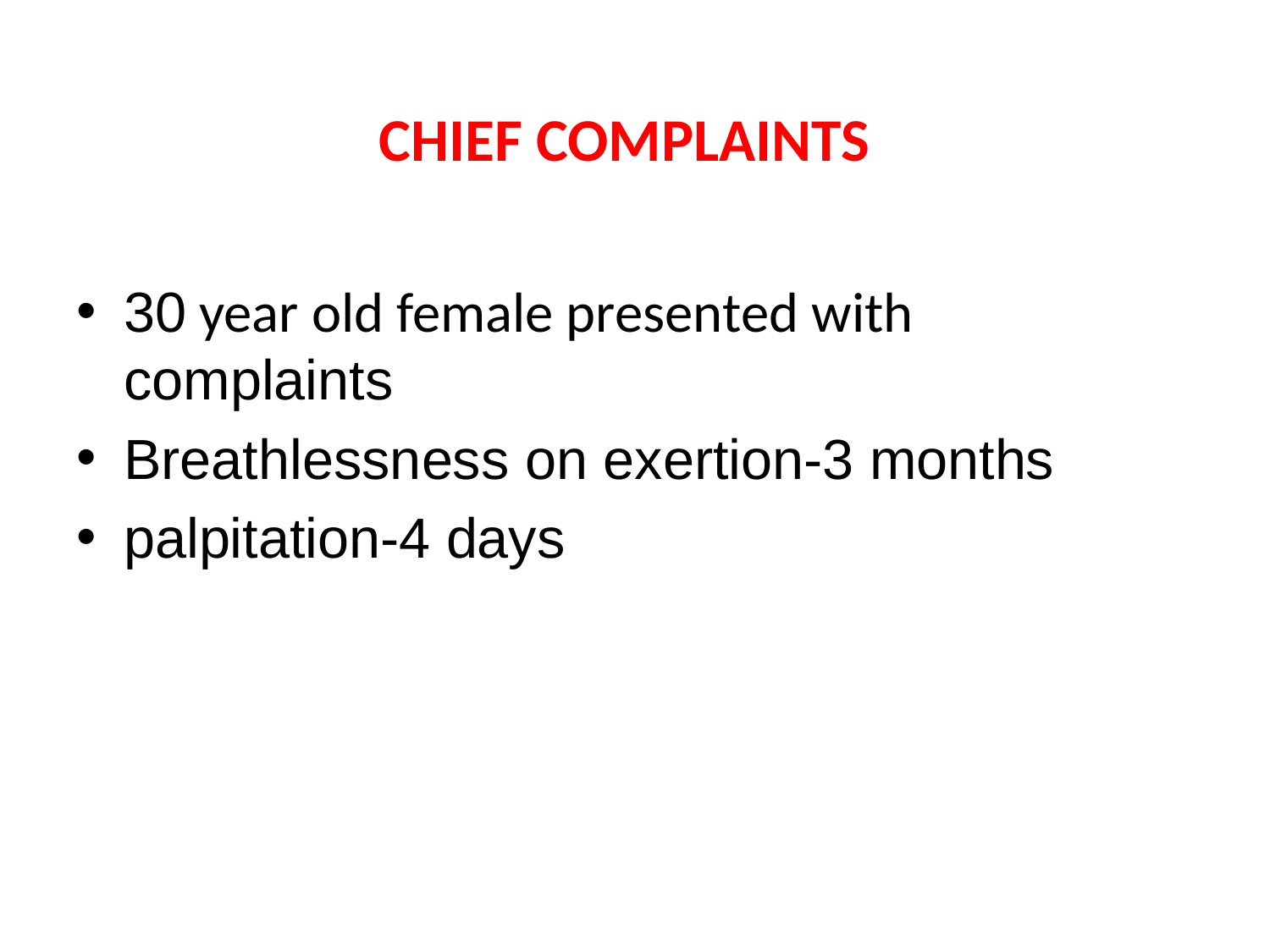

# CHIEF COMPLAINTS

30 year old female presented with complaints
Breathlessness on exertion-3 months
palpitation-4 days